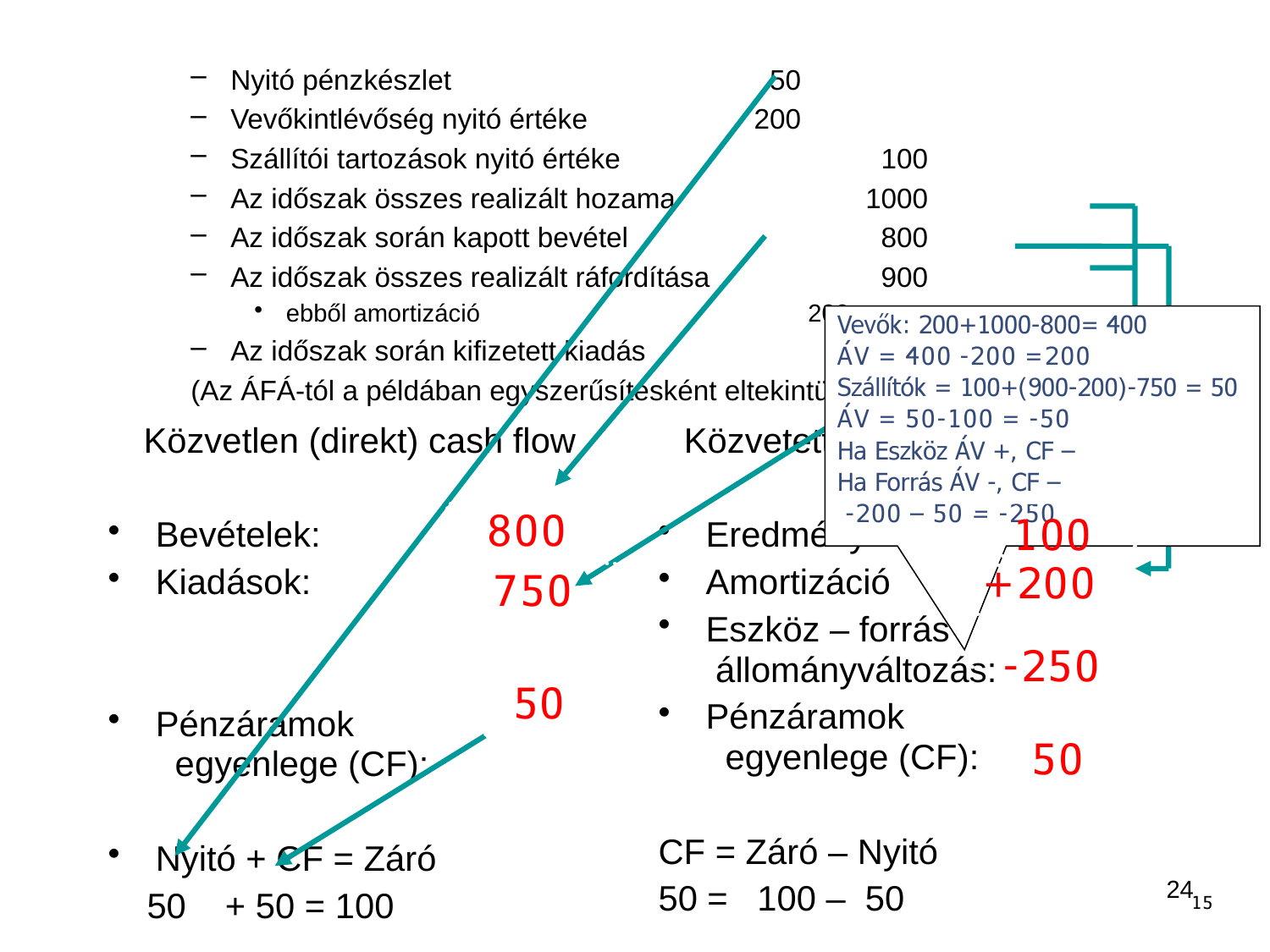

Nyitó pénzkészlet			    50
Vevőkintlévőség nyitó értéke		  200
Szállítói tartozások nyitó értéke		  100
Az időszak összes realizált hozama		1000
Az időszak során kapott bevétel	  	  800
Az időszak összes realizált ráfordítása		  900
ebből amortizáció			  200
Az időszak során kifizetett kiadás		  750
(Az ÁFÁ-tól a példában egyszerűsítésként eltekintünk)

Vevők: 200+1000-800= 400
ÁV = 400 -200 =200
Szállítók = 100+(900-200)-750 = 50
ÁV = 50-100 = -50
Ha Eszköz ÁV +, CF –
Ha Forrás ÁV -, CF –
 -200 – 50 = -250

Közvetlen (direkt) cash flow

Bevételek:
Kiadások:

Pénzáramok
  egyenlege (CF):

Nyitó + CF = Záró
    50    + 50 = 100
Közvetett (indirekt) cash flow

Eredmény
Amortizáció
Eszköz – forrás
 állományváltozás:
Pénzáramok
  egyenlege (CF):

CF = Záró – Nyitó
50 =   100 –  50
800
100
+200
750
-250
50
50

24
15